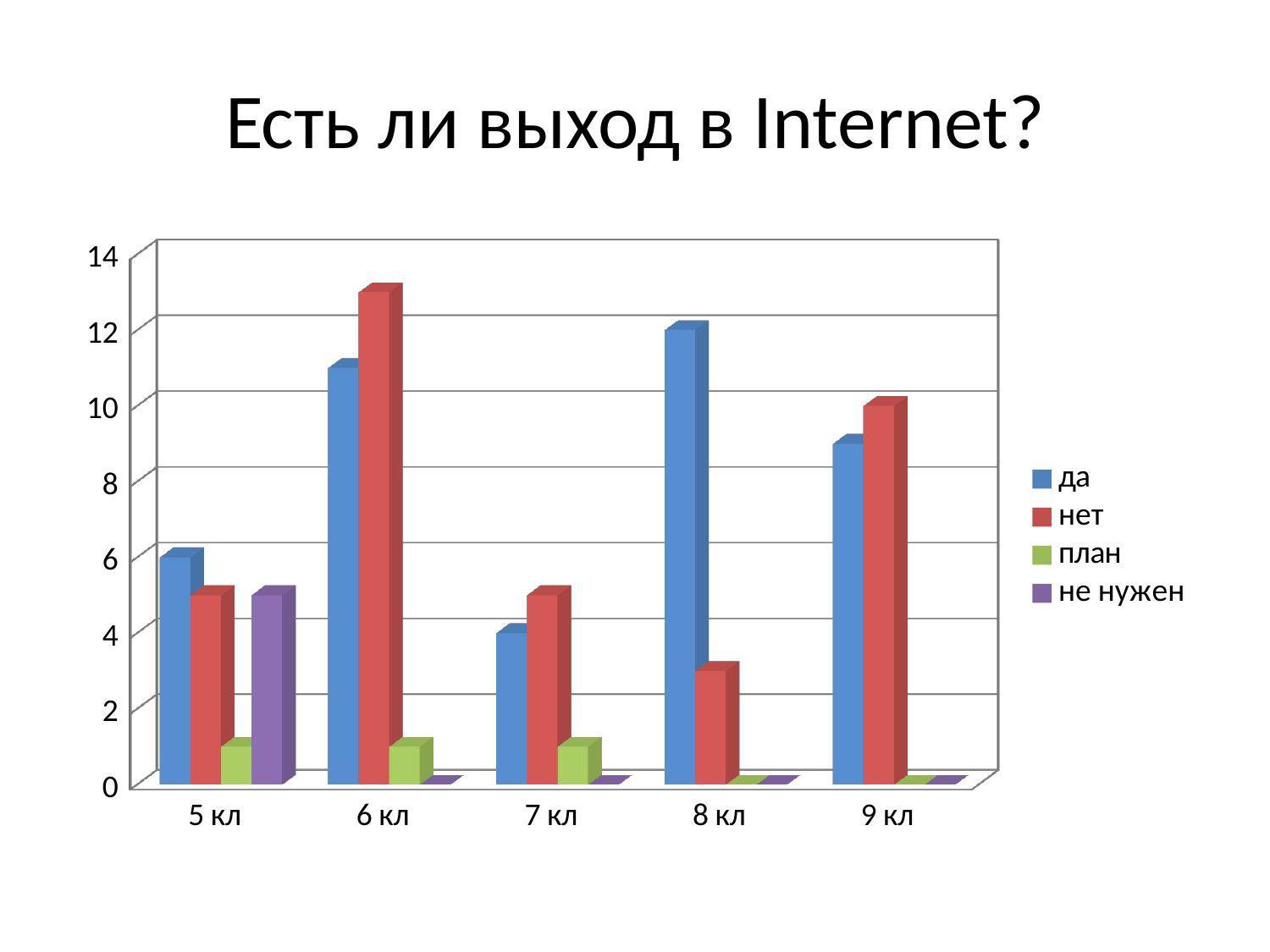

# Есть ли выход в Internet?

[unsupported chart]